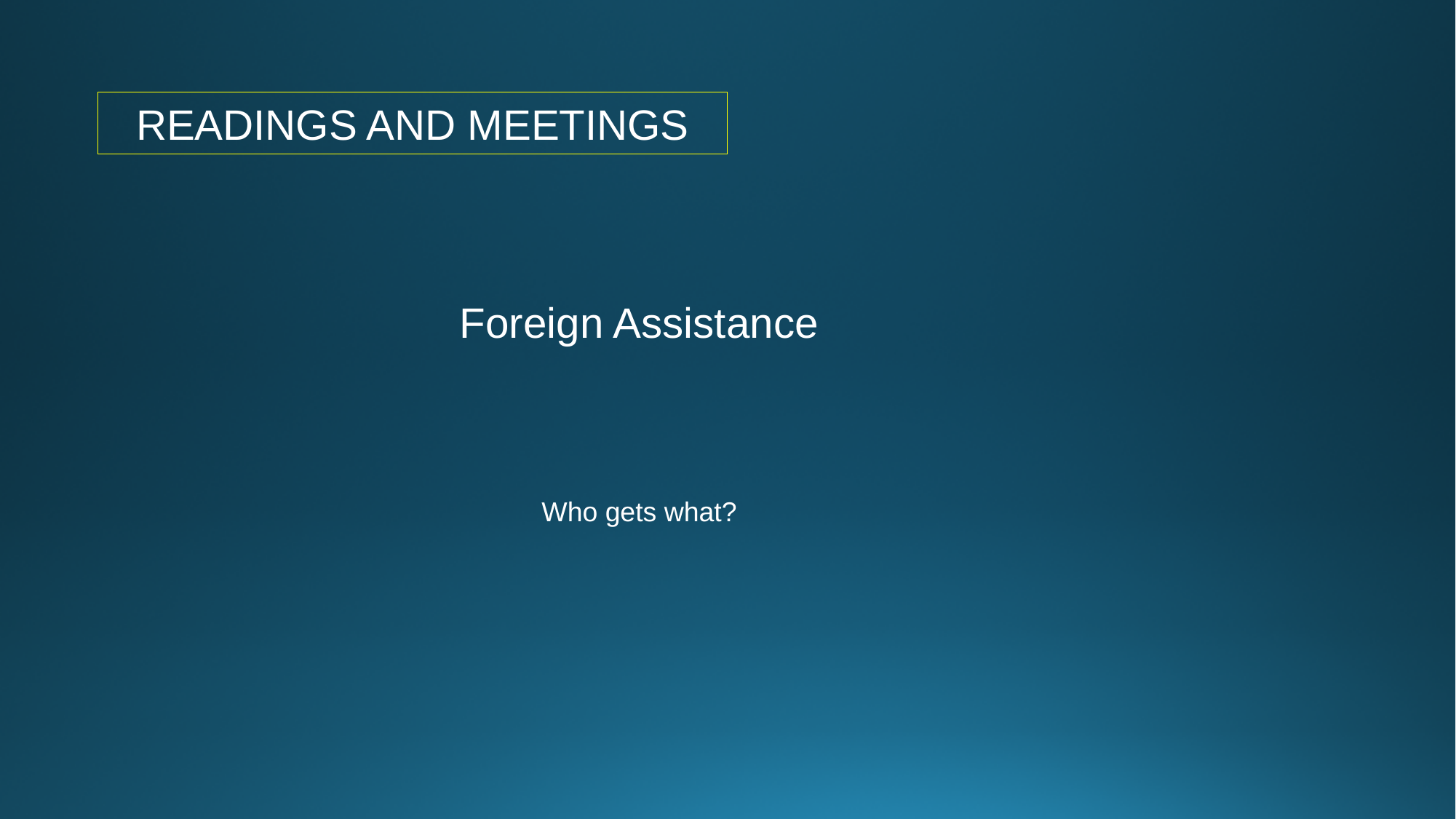

READINGS AND MEETINGS
Foreign Assistance
Who gets what?